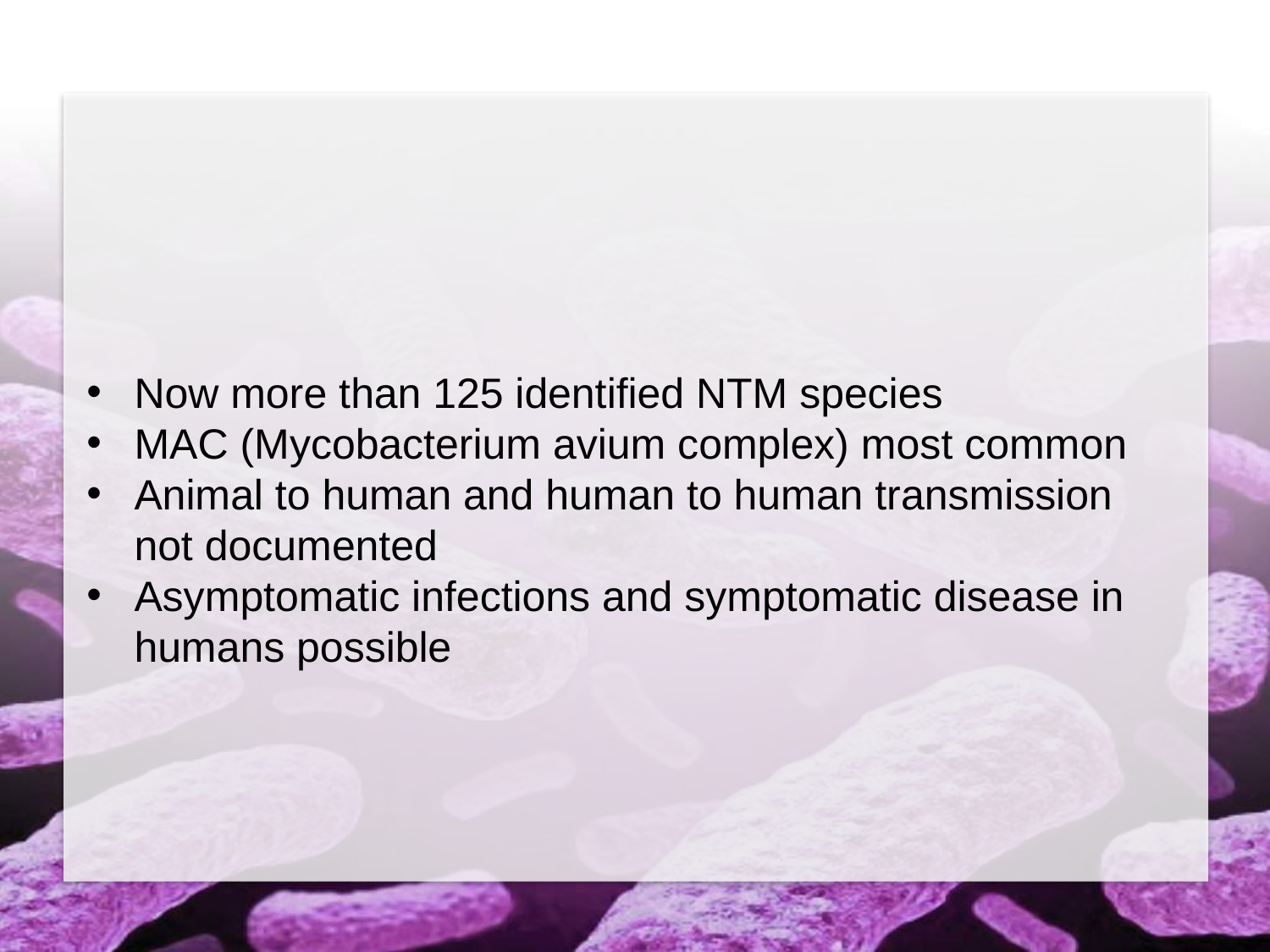

#
Now more than 125 identified NTM species
MAC (Mycobacterium avium complex) most common
Animal to human and human to human transmission not documented
Asymptomatic infections and symptomatic disease in humans possible